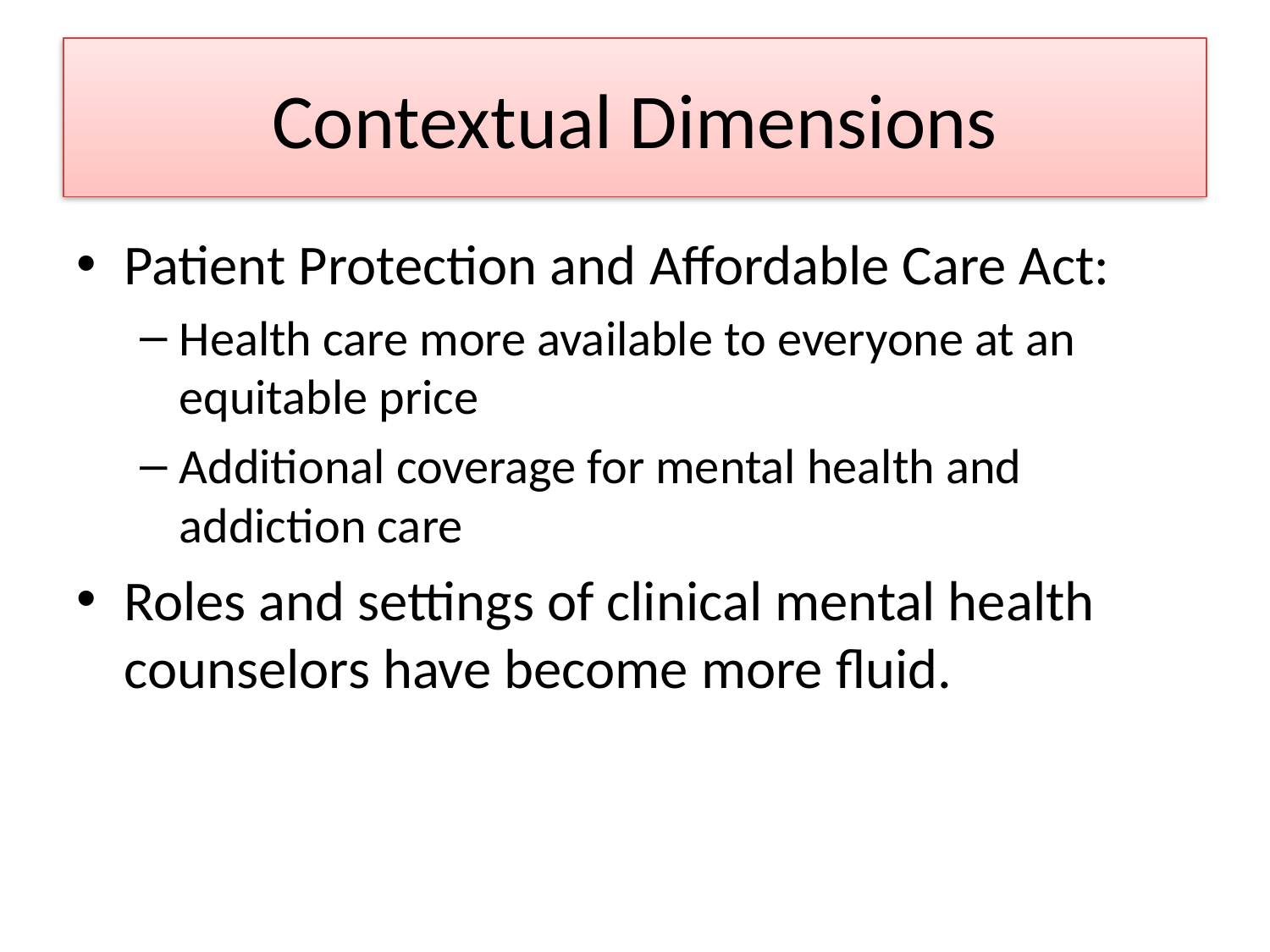

# Contextual Dimensions
Patient Protection and Affordable Care Act:
Health care more available to everyone at an equitable price
Additional coverage for mental health and addiction care
Roles and settings of clinical mental health counselors have become more fluid.